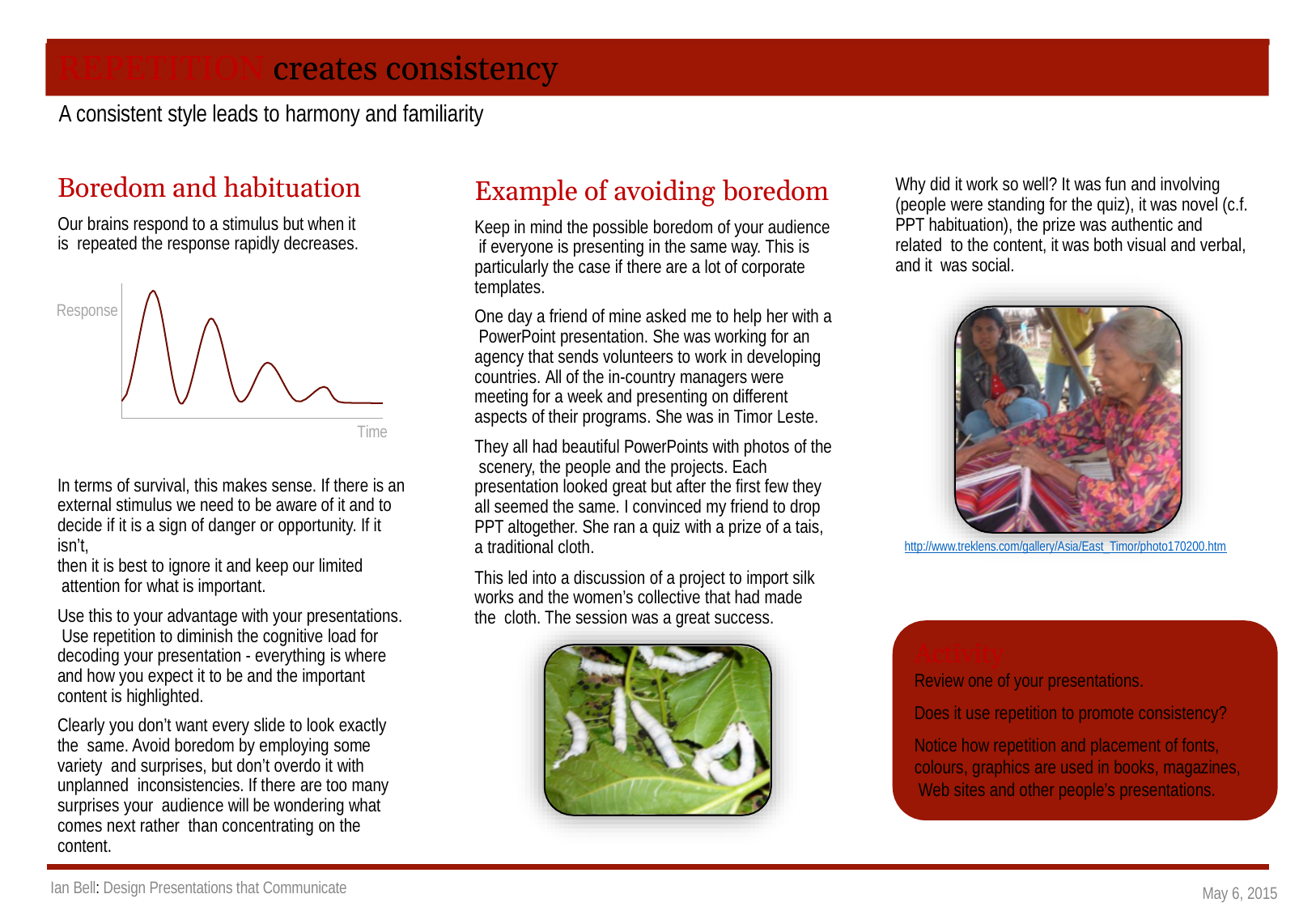

77

# REPETITION creates consistency
A consistent style leads to harmony and familiarity
Boredom and habituation
Our brains respond to a stimulus but when it is  repeated the response rapidly decreases.
Example of avoiding boredom
Keep in mind the possible boredom of your audience  if everyone is presenting in the same way. This is  particularly the case if there are a lot of corporate  templates.
One day a friend of mine asked me to help her with a  PowerPoint presentation. She was working for an  agency that sends volunteers to work in developing  countries. All of the in-country managers were  meeting for a week and presenting on different  aspects of their programs. She was in Timor Leste.
They all had beautiful PowerPoints with photos of the  scenery, the people and the projects. Each  presentation looked great but after the first few they  all seemed the same. I convinced my friend to drop  PPT altogether. She ran a quiz with a prize of a tais,  a traditional cloth.
This led into a discussion of a project to import silk  works and the women’s collective that had made the  cloth. The session was a great success.
Why did it work so well? It was fun and involving  (people were standing for the quiz), it was novel (c.f.  PPT habituation), the prize was authentic and related  to the content, it was both visual and verbal, and it  was social.

Response

Time
In terms of survival, this makes sense. If there is an  external stimulus we need to be aware of it and to  decide if it is a sign of danger or opportunity. If it isn’t,
then it is best to ignore it and keep our limited  attention for what is important.
Use this to your advantage with your presentations.  Use repetition to diminish the cognitive load for  decoding your presentation - everything is where  and how you expect it to be and the important  content is highlighted.
Clearly you don’t want every slide to look exactly the  same. Avoid boredom by employing some variety  and surprises, but don’t overdo it with unplanned  inconsistencies. If there are too many surprises your  audience will be wondering what comes next rather  than concentrating on the content.
http://www.treklens.com/gallery/Asia/East_Timor/photo170200.htm

Activity
Review one of your presentations.
Does it use repetition to promote consistency?
Notice how repetition and placement of fonts,  colours, graphics are used in books, magazines,  Web sites and other people’s presentations.

Ian Bell: Design Presentations that Communicate
May 6, 2015